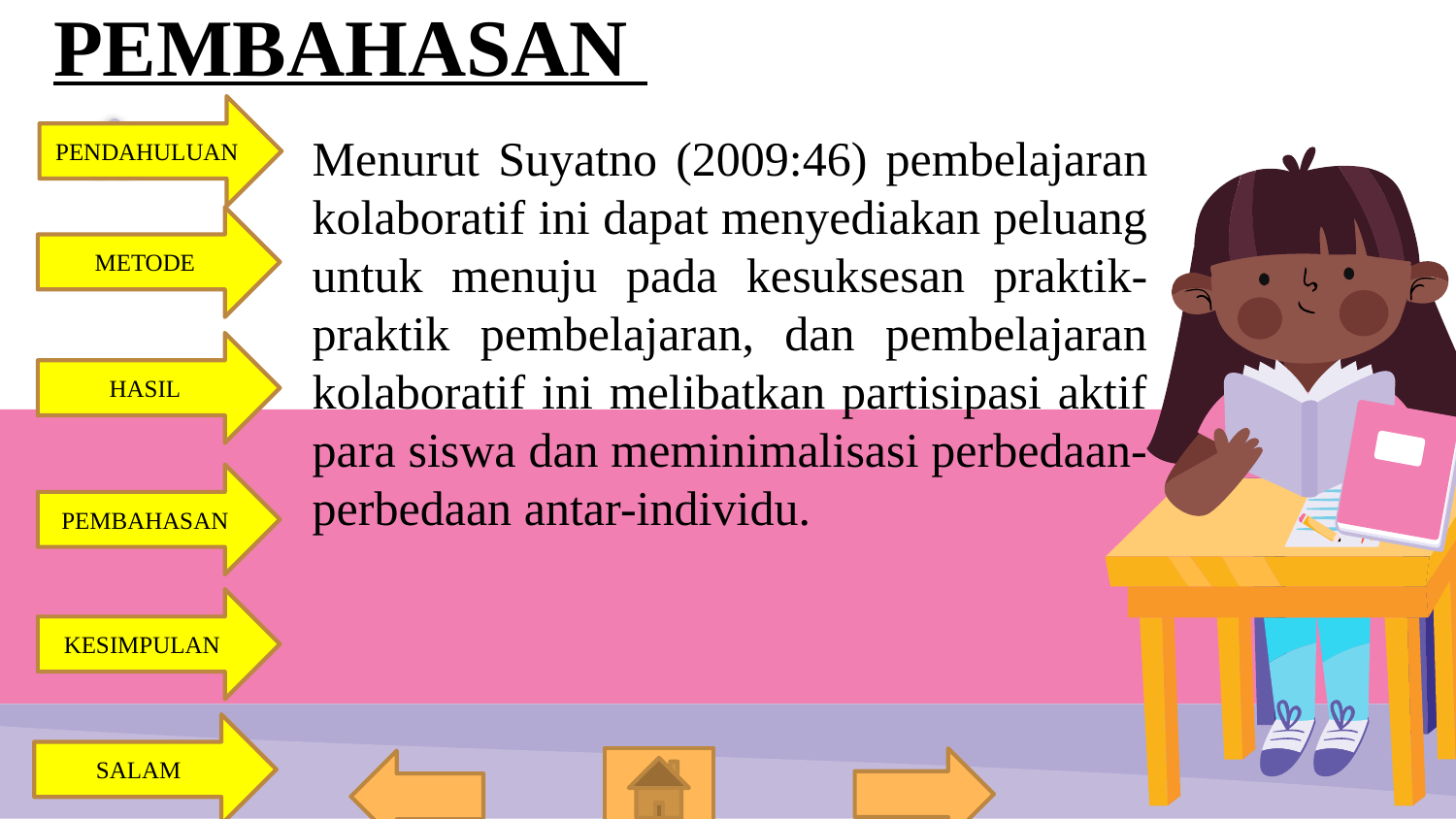

# PEMBAHASAN
PENDAHULUAN

Menurut Suyatno (2009:46) pembelajaran kolaboratif ini dapat menyediakan peluang untuk menuju pada kesuksesan praktik-praktik pembelajaran, dan pembelajaran kolaboratif ini melibatkan partisipasi aktif para siswa dan meminimalisasi perbedaan-perbedaan antar-individu.

METODE

HASIL

PEMBAHASAN
KESIMPULAN

SALAM